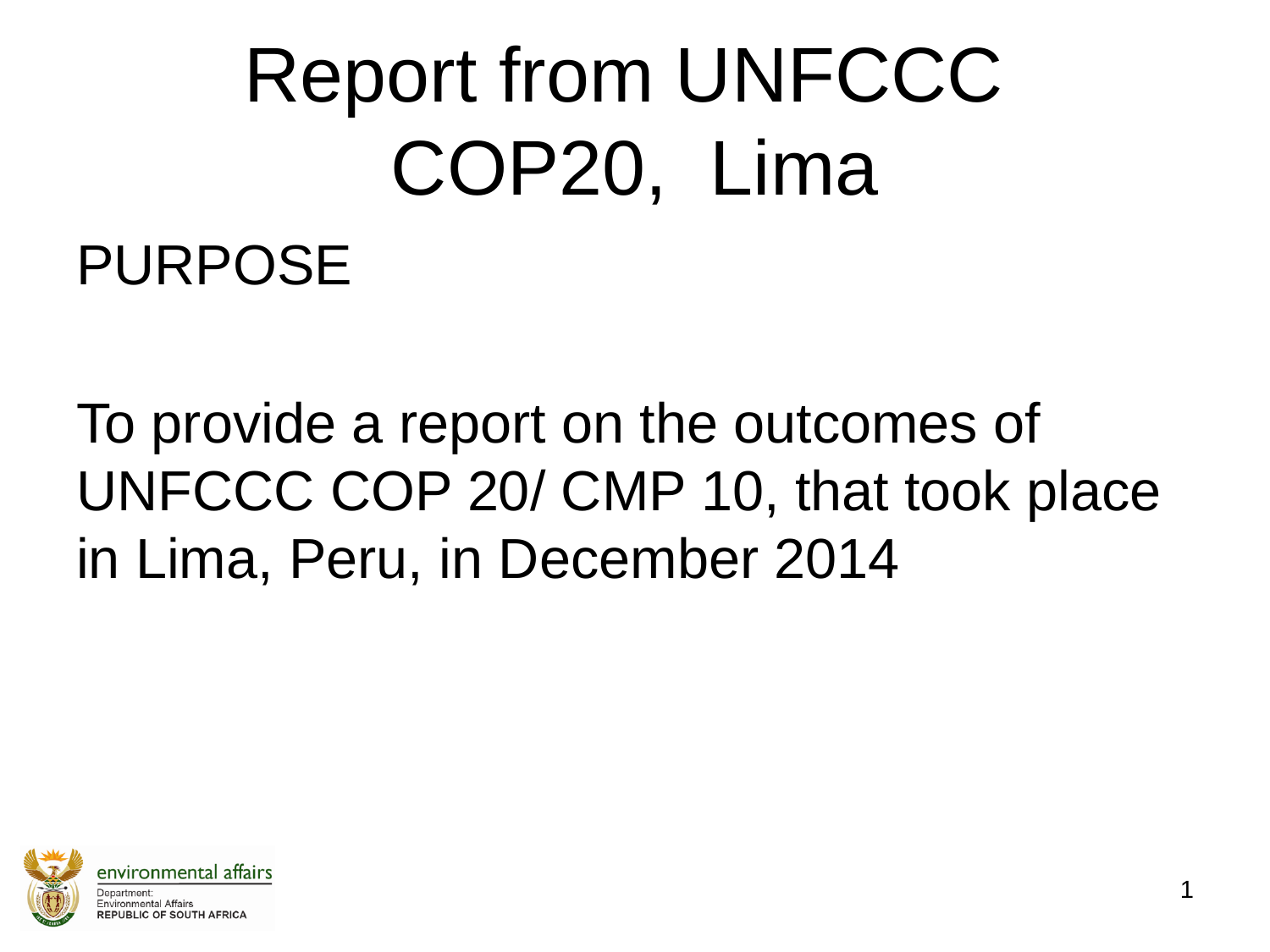

# Report from UNFCCC COP20,  Lima
PURPOSE

To provide a report on the outcomes of UNFCCC COP 20/ CMP 10, that took place in Lima, Peru, in December 2014
1